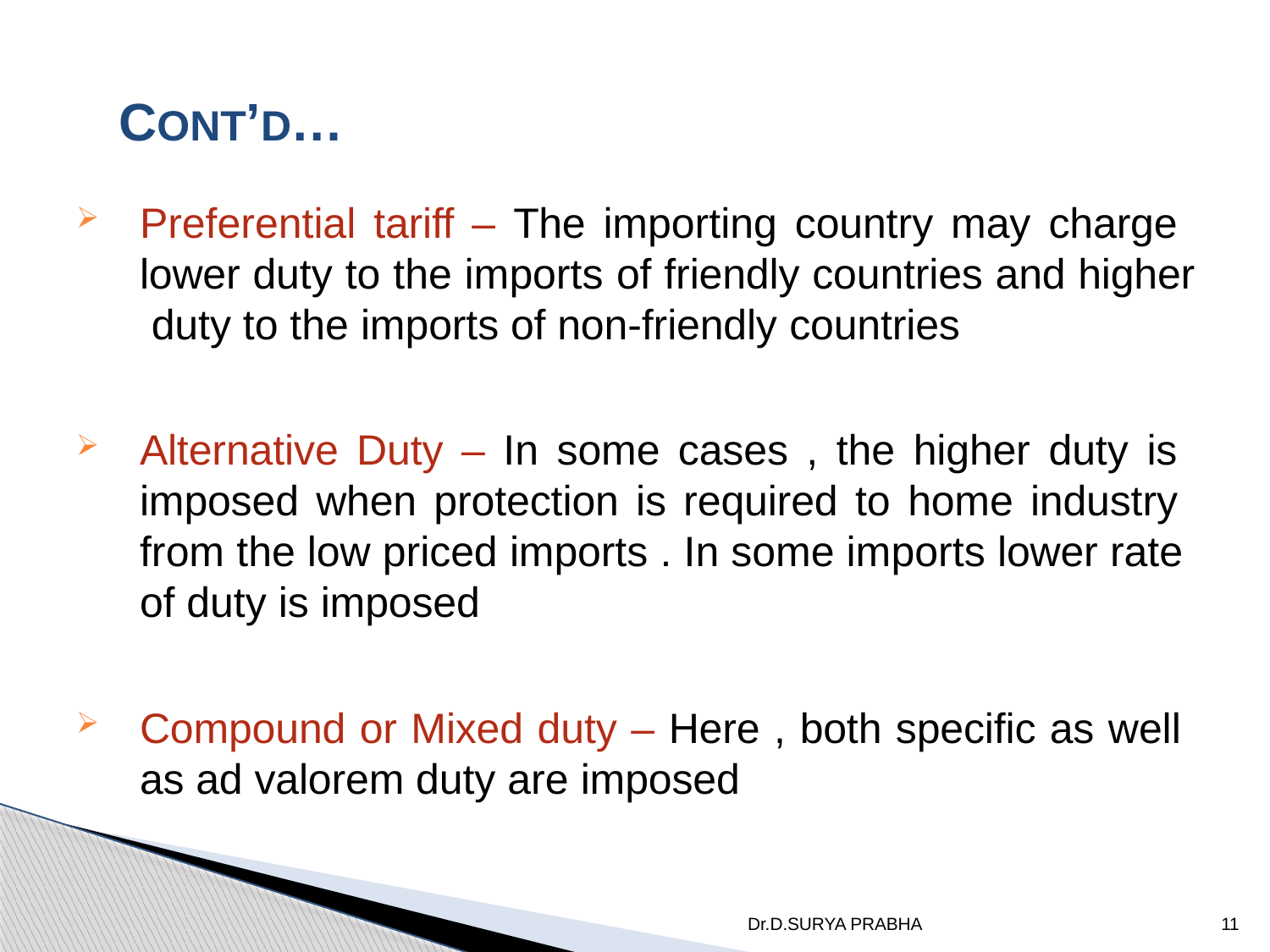

# CONT’D…
Preferential tariff – The importing country may charge  lower duty to the imports of friendly countries and higher  duty to the imports of non-friendly countries

Alternative Duty – In some cases , the higher duty is  imposed when protection is required to home industry  from the low priced imports . In some imports lower rate  of duty is imposed

Compound or Mixed duty – Here , both specific as well  as ad valorem duty are imposed
Dr.D.SURYA PRABHA
11